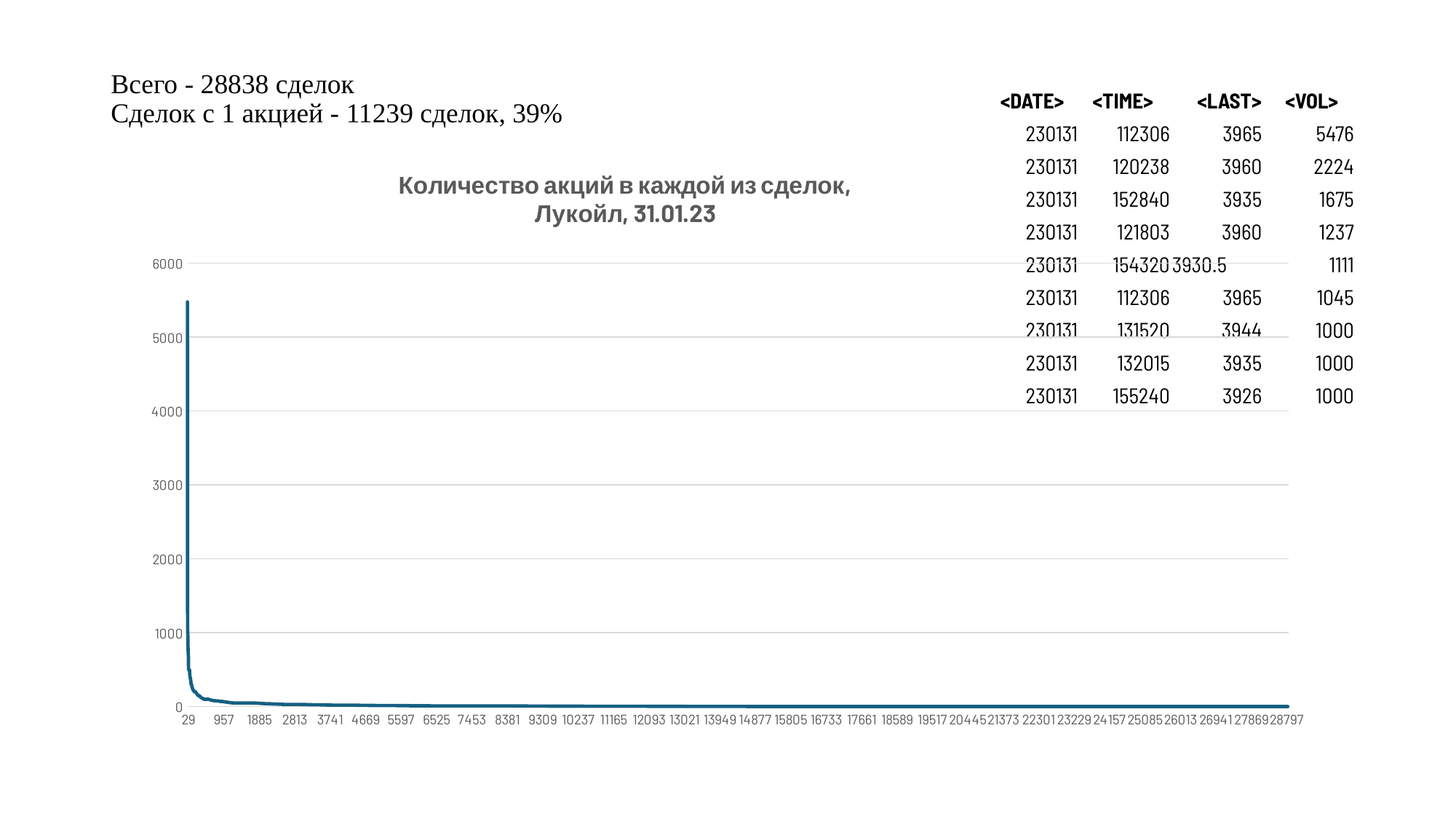

# Всего - 28838 сделок Сделок с 1 акцией - 11239 сделок, 39%
| <DATE> | <TIME> | <LAST> | <VOL> |
| --- | --- | --- | --- |
| 230131 | 112306 | 3965 | 5476 |
| 230131 | 120238 | 3960 | 2224 |
| 230131 | 152840 | 3935 | 1675 |
| 230131 | 121803 | 3960 | 1237 |
| 230131 | 154320 | 3930.5 | 1111 |
| 230131 | 112306 | 3965 | 1045 |
| 230131 | 131520 | 3944 | 1000 |
| 230131 | 132015 | 3935 | 1000 |
| 230131 | 155240 | 3926 | 1000 |

### Chart: Количество акций в каждой из сделок, Лукойл, 31.01.23

| Category |  |
|---|---|